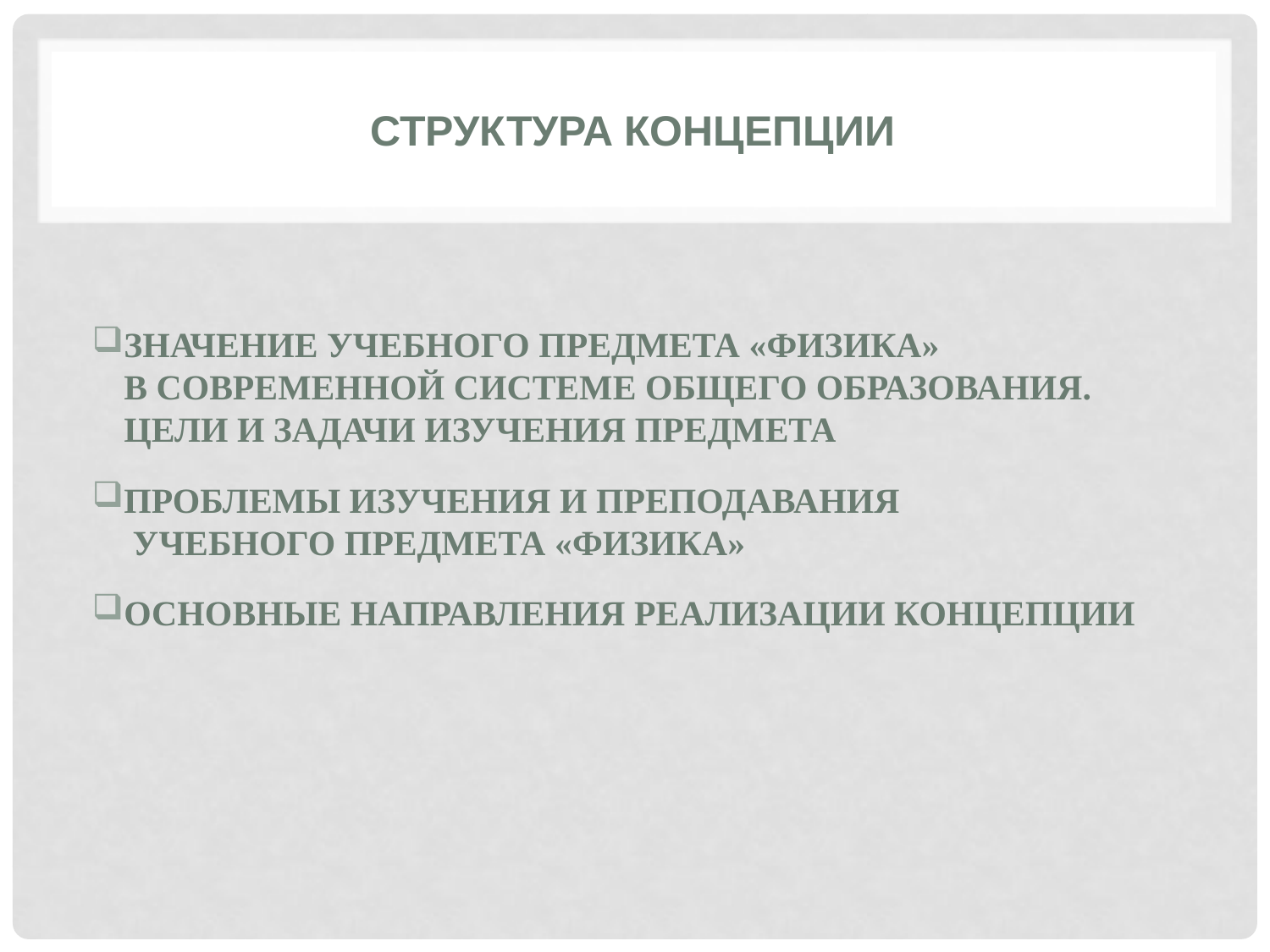

# Структура концепции
Значение учебного предмета «Физика»
в современной системе общего образования. Цели и задачи изучения предмета
Проблемы изучения и преподавания
 учебного предмета «Физика»
Основные направления реализации Концепции